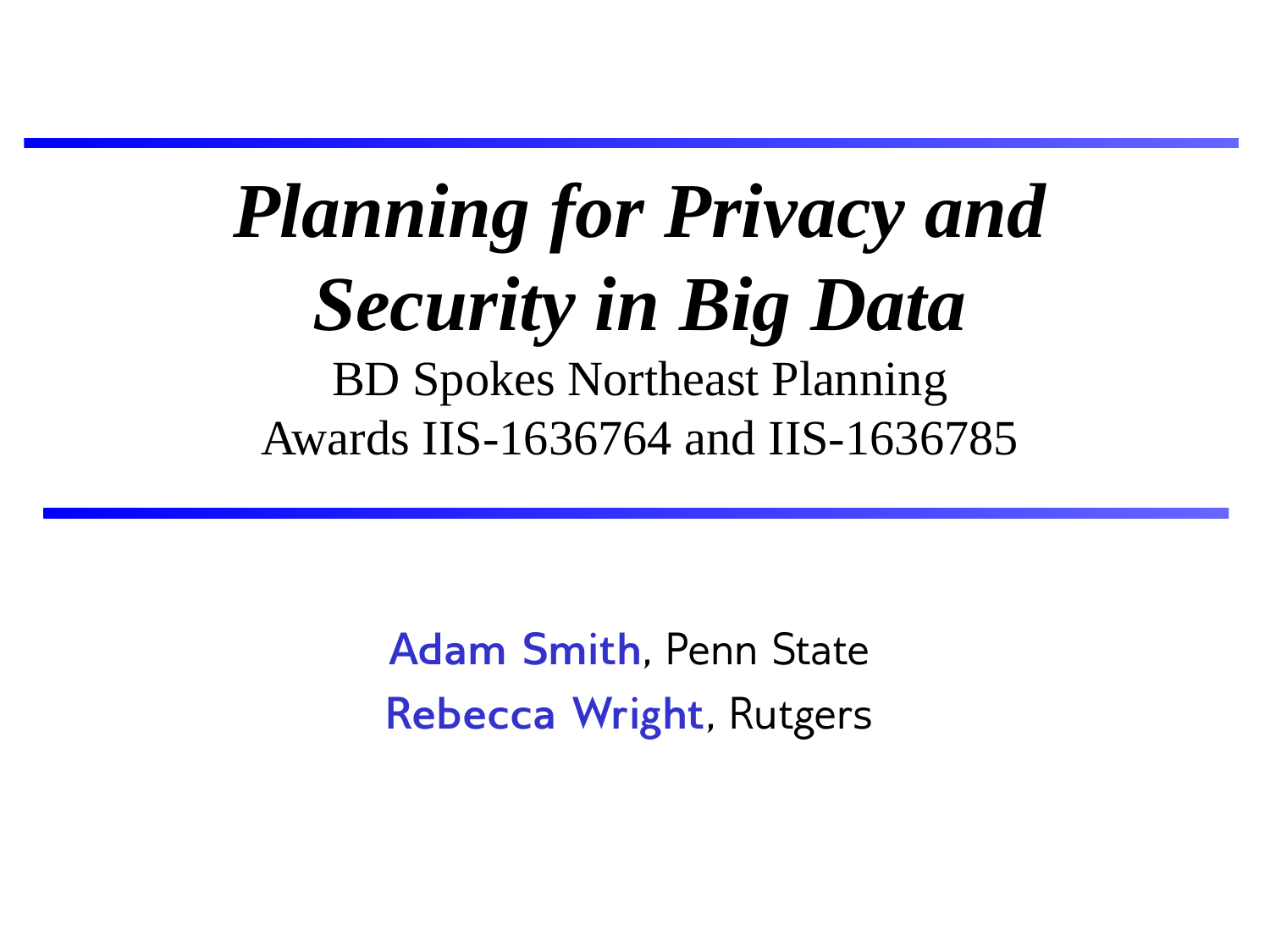

# Planning for Privacy and Security in Big Data BD Spokes Northeast Planning Awards IIS-1636764 and IIS-1636785

Adam Smith, Penn State
Rebecca Wright, Rutgers